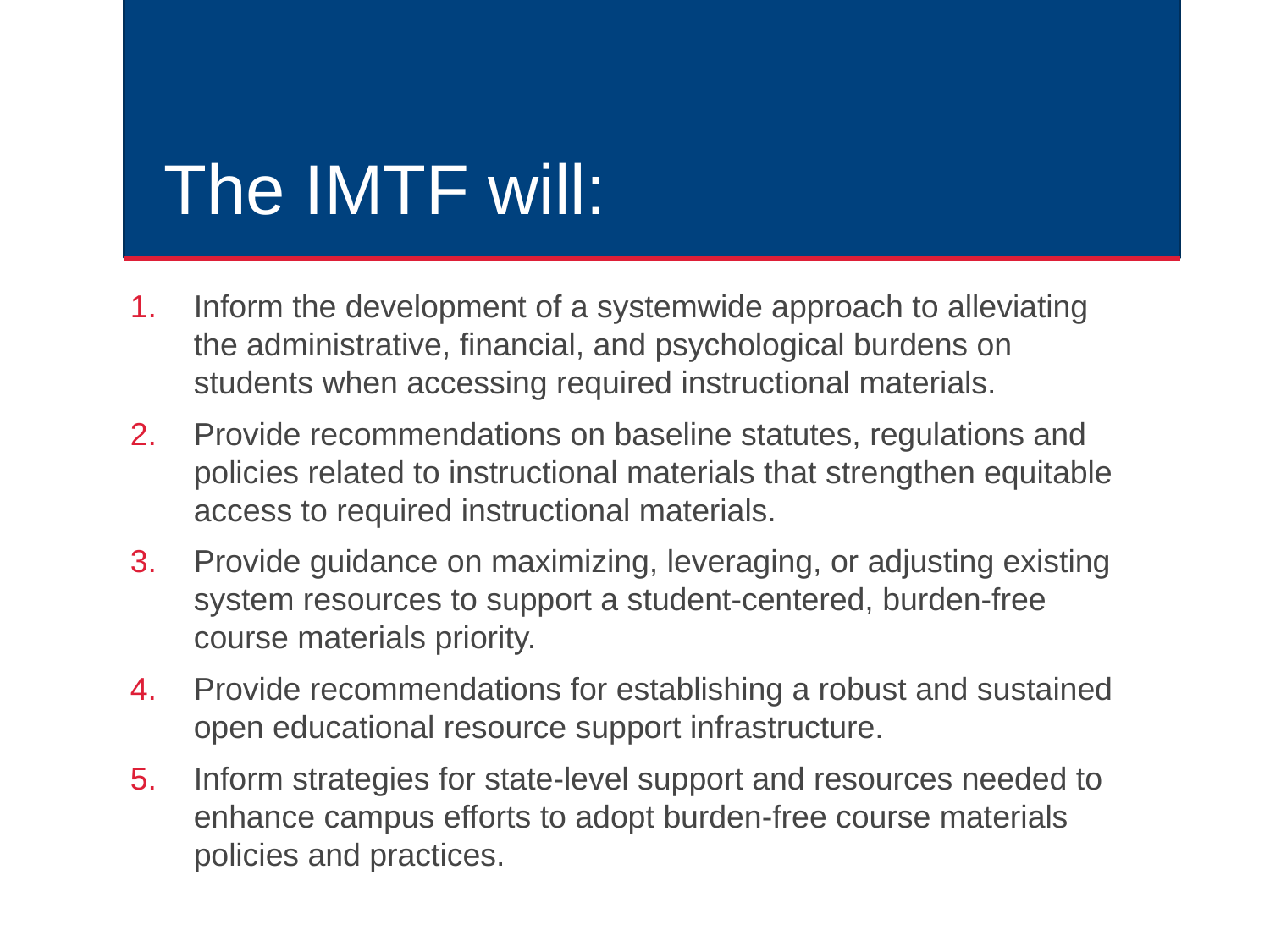

# The IMTF will:
Inform the development of a systemwide approach to alleviating the administrative, financial, and psychological burdens on students when accessing required instructional materials.
Provide recommendations on baseline statutes, regulations and policies related to instructional materials that strengthen equitable access to required instructional materials.
Provide guidance on maximizing, leveraging, or adjusting existing system resources to support a student-centered, burden-free course materials priority.
Provide recommendations for establishing a robust and sustained open educational resource support infrastructure.
Inform strategies for state-level support and resources needed to enhance campus efforts to adopt burden-free course materials policies and practices.